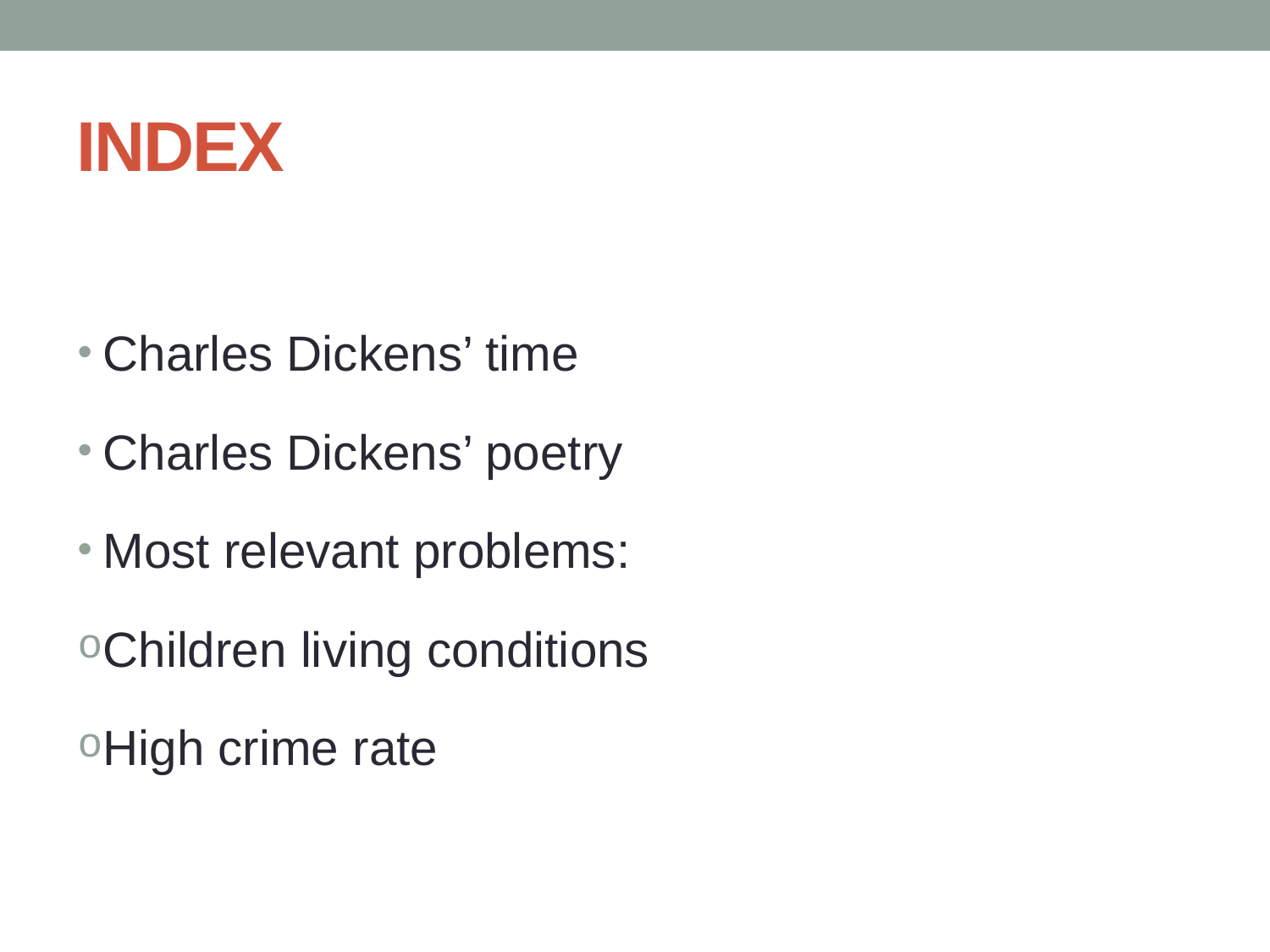

# INDEX
Charles Dickens’ time
Charles Dickens’ poetry
Most relevant problems:
Children living conditions
High crime rate